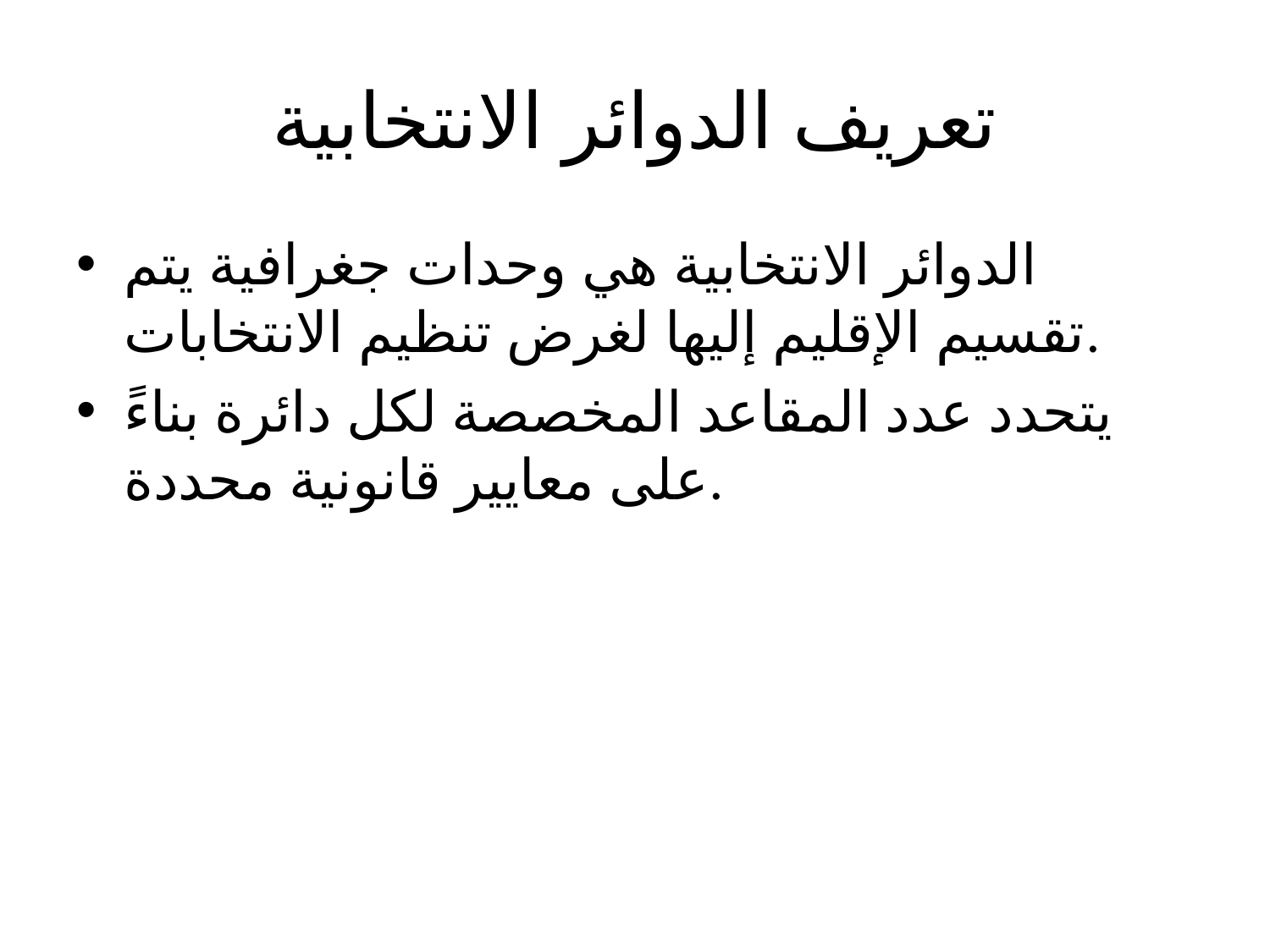

# تعريف الدوائر الانتخابية
الدوائر الانتخابية هي وحدات جغرافية يتم تقسيم الإقليم إليها لغرض تنظيم الانتخابات.
يتحدد عدد المقاعد المخصصة لكل دائرة بناءً على معايير قانونية محددة.